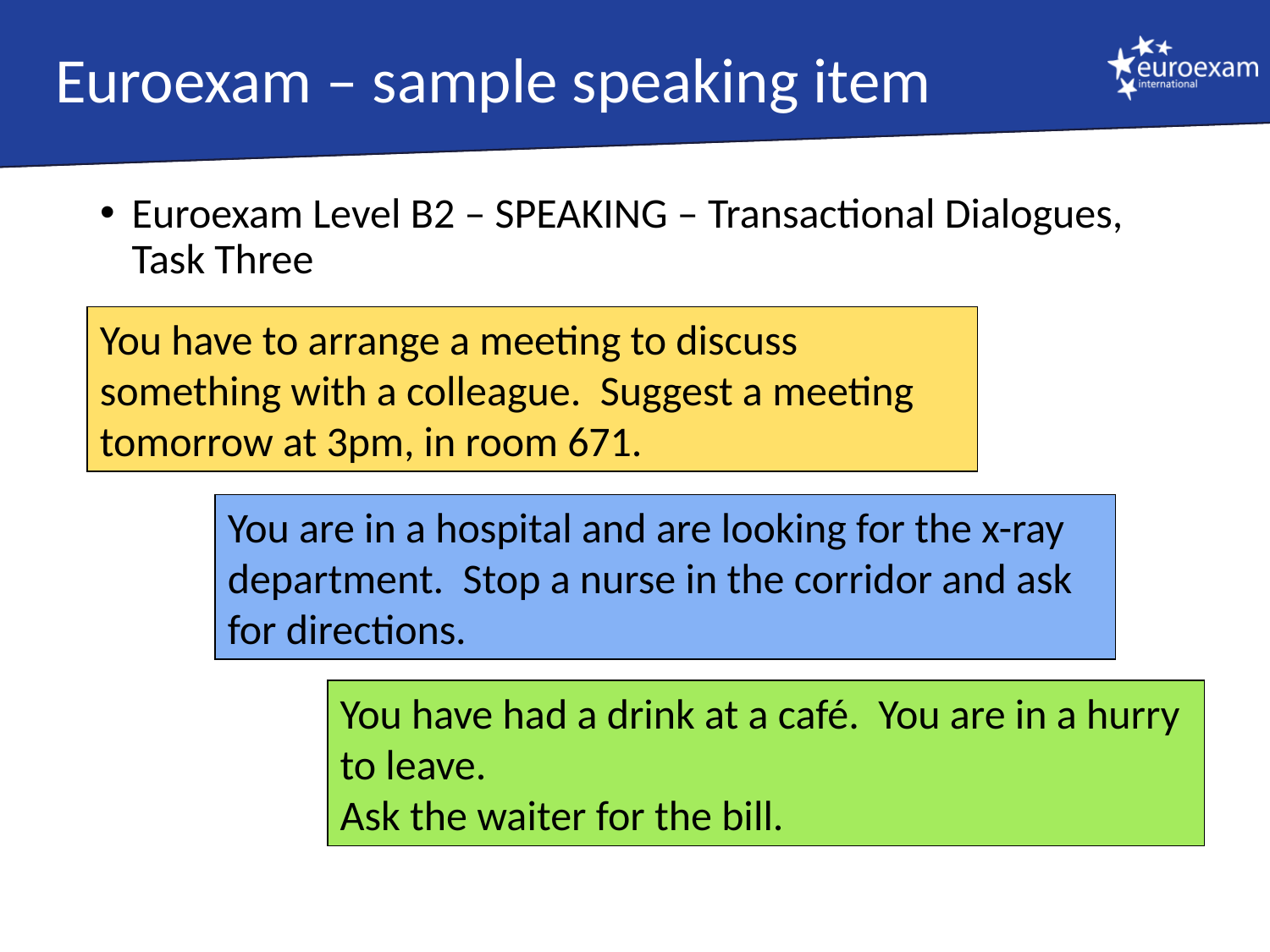

# Euroexam – sample speaking item
Euroexam Level B2 – SPEAKING – Transactional Dialogues, Task Three
You have to arrange a meeting to discuss something with a colleague.  Suggest a meeting tomorrow at 3pm, in room 671.
You are in a hospital and are looking for the x-ray department.  Stop a nurse in the corridor and ask for directions.
You have had a drink at a café.  You are in a hurry to leave.
Ask the waiter for the bill.